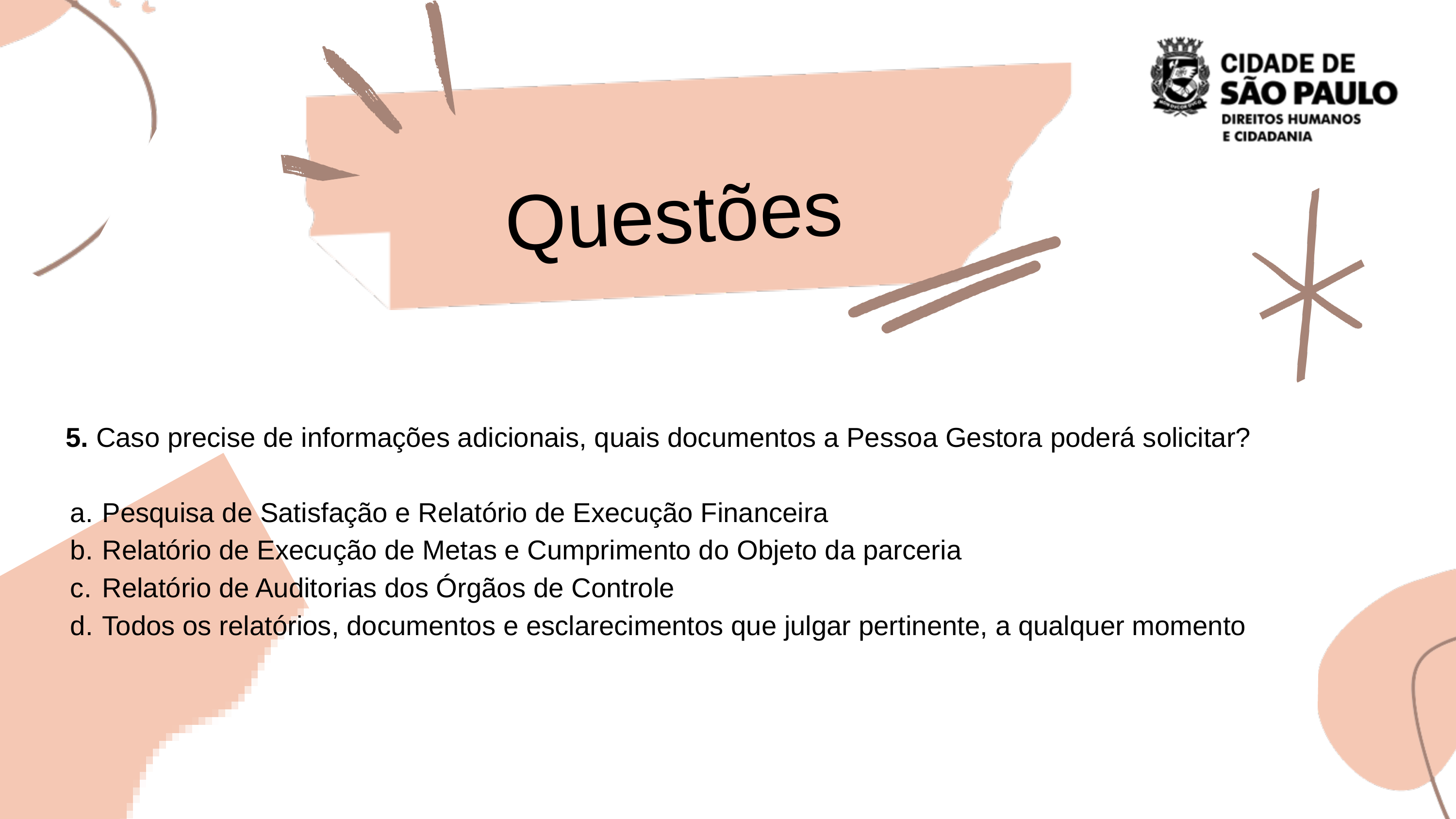

Questões

5. Caso precise de informações adicionais, quais documentos a Pessoa Gestora poderá solicitar?

Pesquisa de Satisfação e Relatório de Execução Financeira
Relatório de Execução de Metas e Cumprimento do Objeto da parceria
Relatório de Auditorias dos Órgãos de Controle
Todos os relatórios, documentos e esclarecimentos que julgar pertinente, a qualquer momento